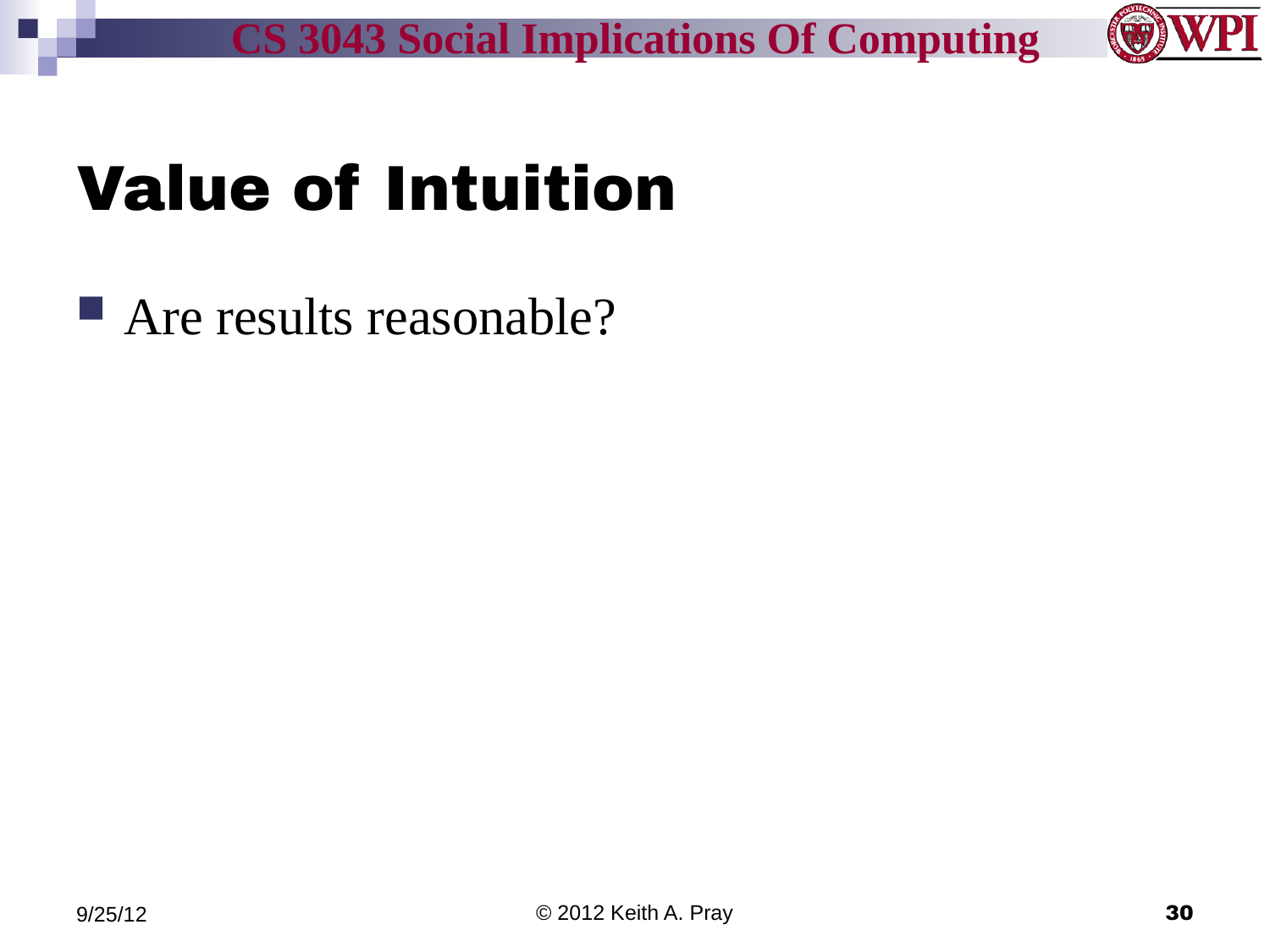

# Value of Intuition
Are results reasonable?
9/25/12
© 2012 Keith A. Pray
30